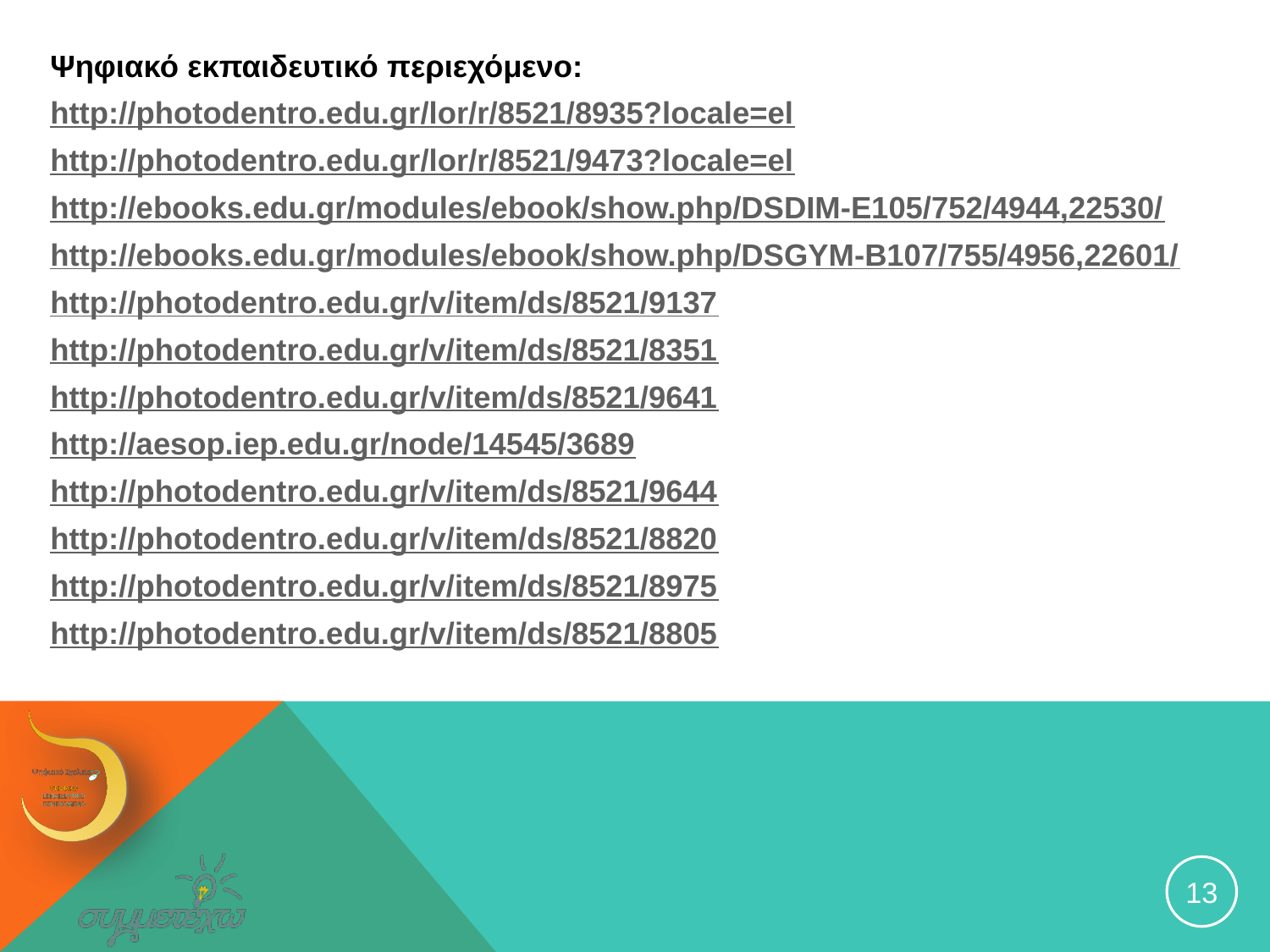

Ψηφιακό εκπαιδευτικό περιεχόμενο:
http://photodentro.edu.gr/lor/r/8521/8935?locale=el
http://photodentro.edu.gr/lor/r/8521/9473?locale=el
http://ebooks.edu.gr/modules/ebook/show.php/DSDIM-E105/752/4944,22530/
http://ebooks.edu.gr/modules/ebook/show.php/DSGYM-B107/755/4956,22601/
http://photodentro.edu.gr/v/item/ds/8521/9137
http://photodentro.edu.gr/v/item/ds/8521/8351
http://photodentro.edu.gr/v/item/ds/8521/9641
http://aesop.iep.edu.gr/node/14545/3689
http://photodentro.edu.gr/v/item/ds/8521/9644
http://photodentro.edu.gr/v/item/ds/8521/8820
http://photodentro.edu.gr/v/item/ds/8521/8975
http://photodentro.edu.gr/v/item/ds/8521/8805

13